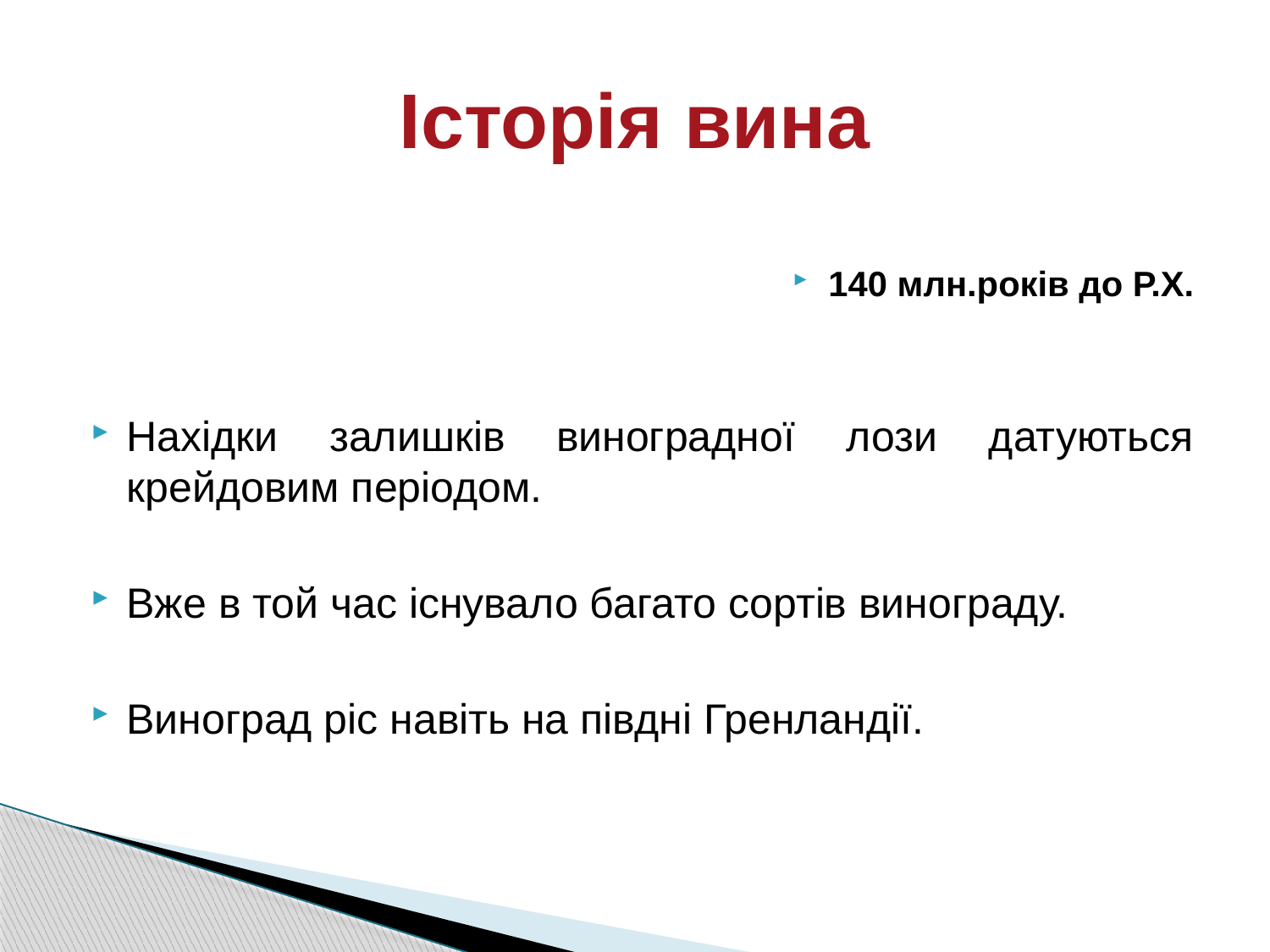

# Історія вина

140 млн.років до Р.Х.

Нахідки залишків виноградної лози датуються крейдовим періодом.

Вже в той час існувало багато сортів винограду.

Виноград ріс навіть на півдні Гренландії.